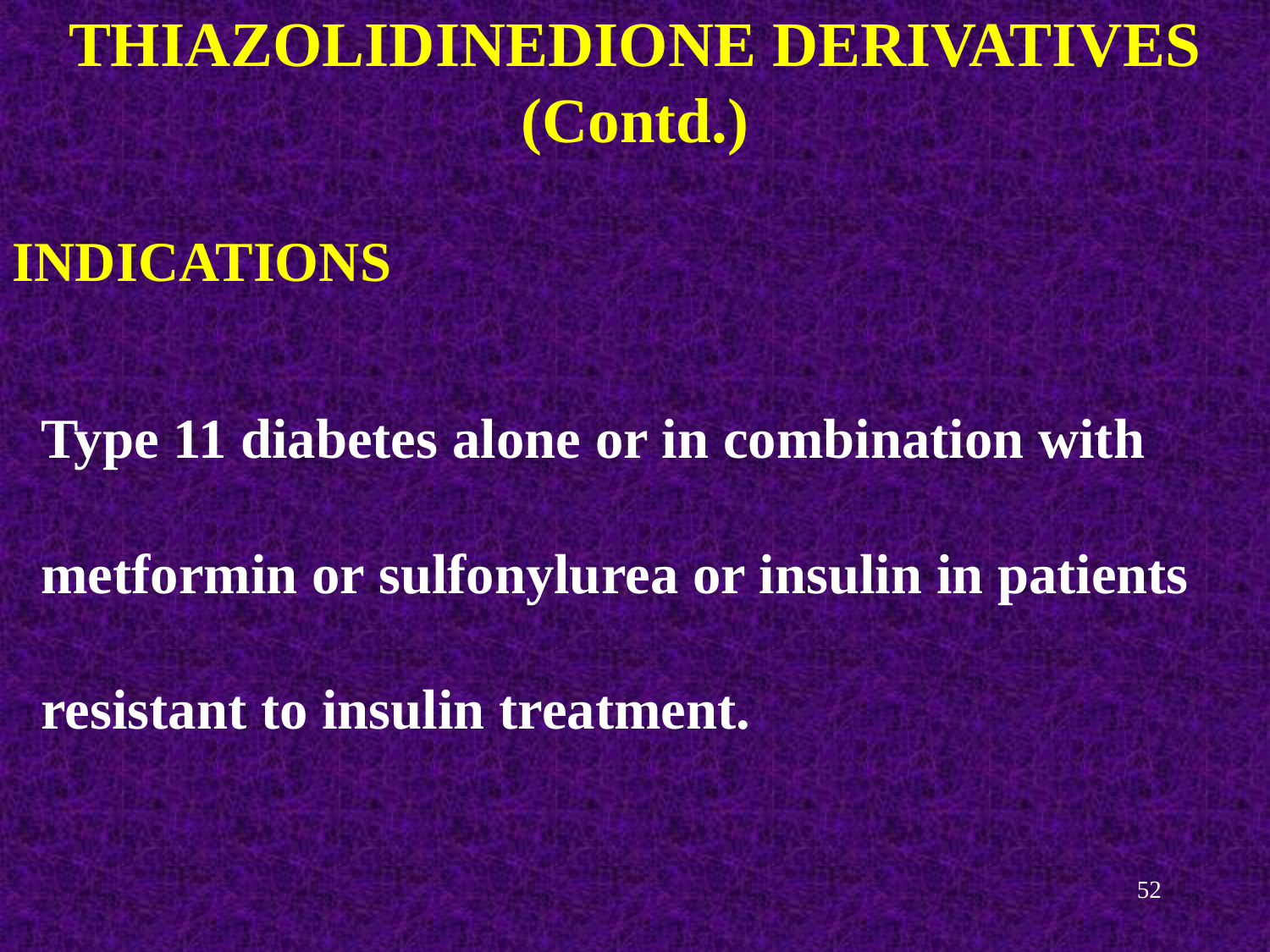

THIAZOLIDINEDIONE DERIVATIVES
(Contd.)
INDICATIONS

  Type 11 diabetes alone or in combination with

  metformin or sulfonylurea or insulin in patients

  resistant to insulin treatment.
52